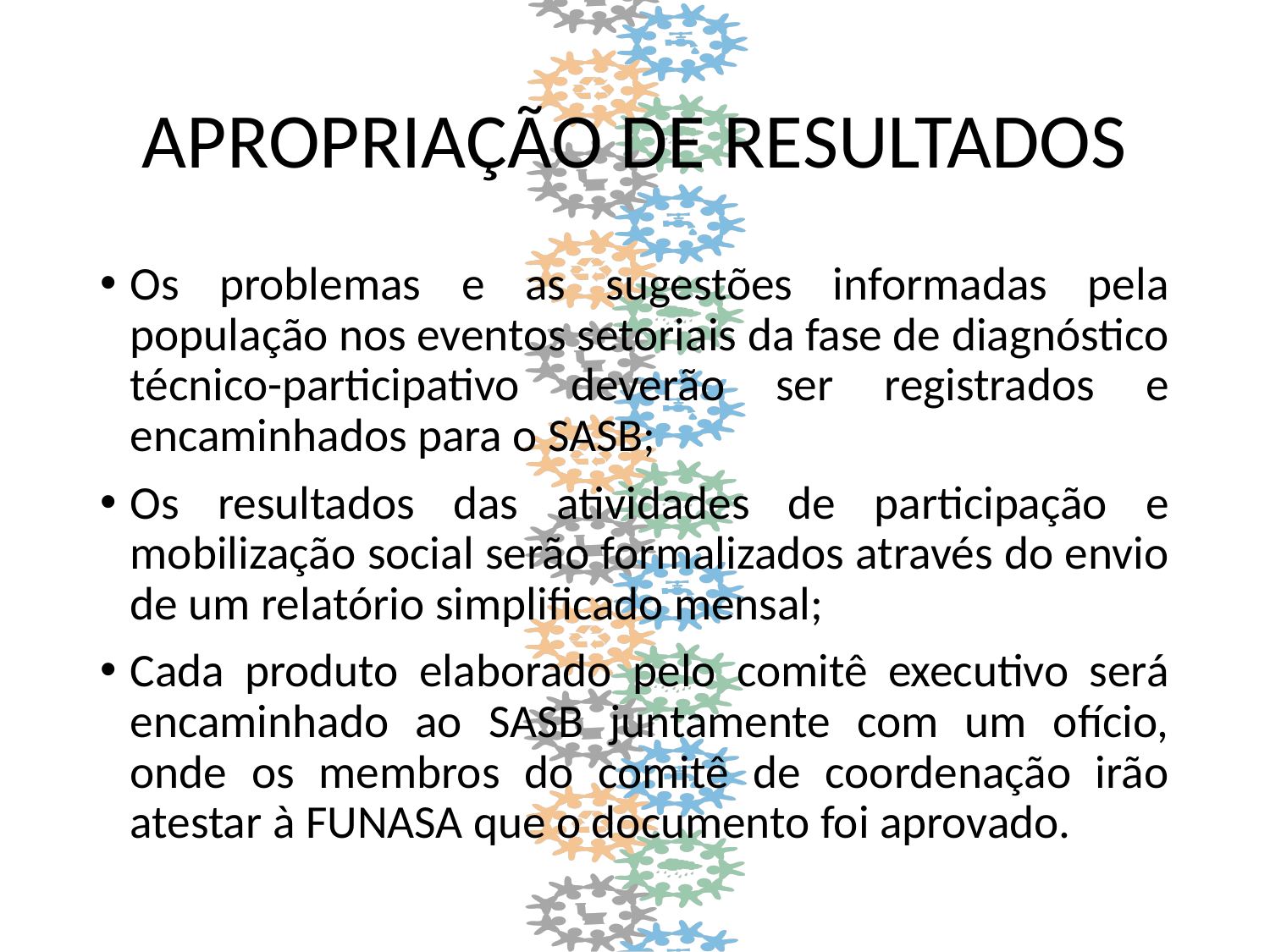

# APROPRIAÇÃO DE RESULTADOS
Os problemas e as sugestões informadas pela população nos eventos setoriais da fase de diagnóstico técnico-participativo deverão ser registrados e encaminhados para o SASB;
Os resultados das atividades de participação e mobilização social serão formalizados através do envio de um relatório simplificado mensal;
Cada produto elaborado pelo comitê executivo será encaminhado ao SASB juntamente com um ofício, onde os membros do comitê de coordenação irão atestar à FUNASA que o documento foi aprovado.